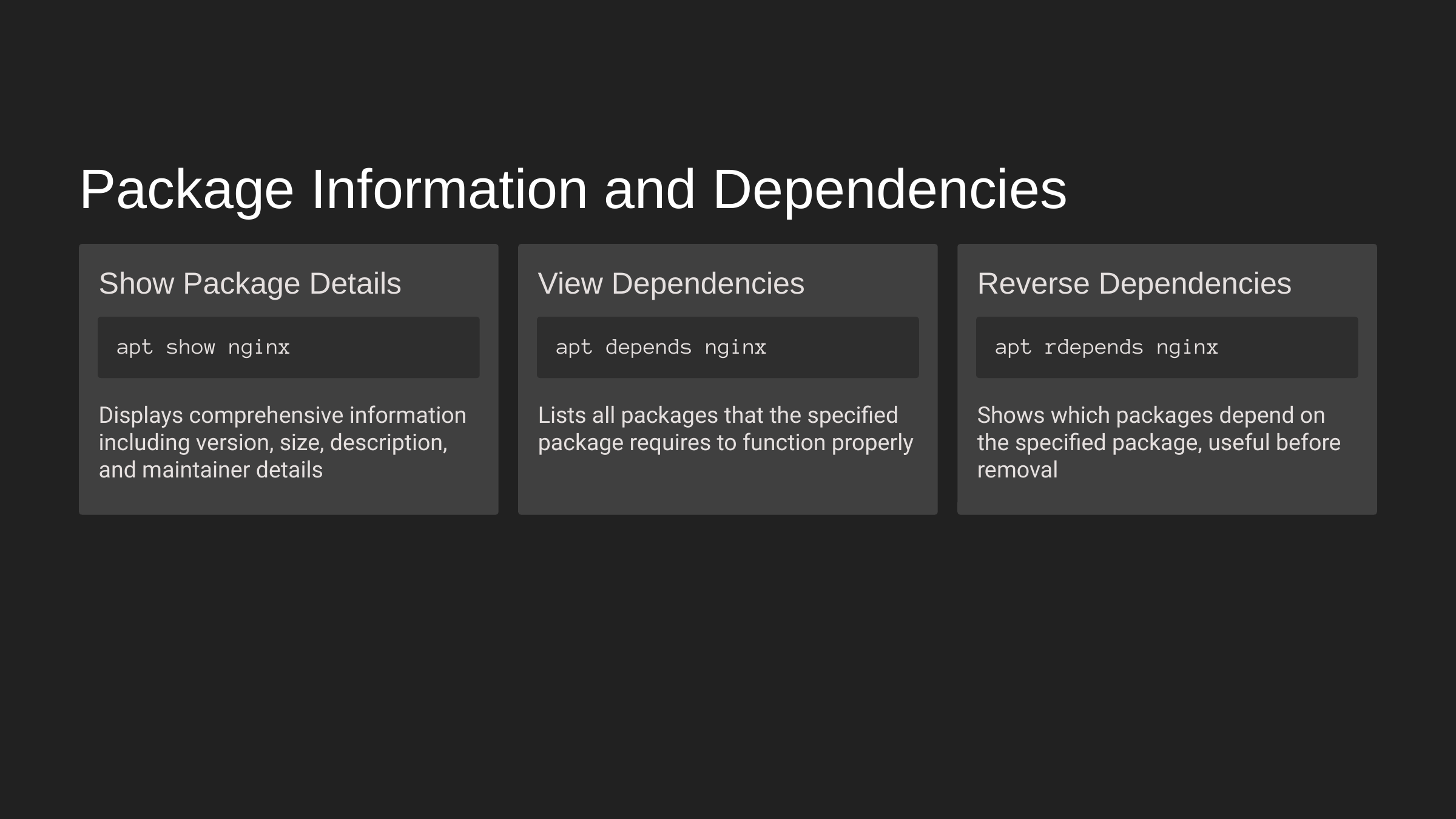

Package Information and Dependencies

Show Package Details
View Dependencies
Reverse Dependencies

apt show nginx
apt depends nginx
apt rdepends nginx
Displays comprehensive information including version, size, description, and maintainer details
Lists all packages that the specified package requires to function properly
Shows which packages depend on the specified package, useful before removal